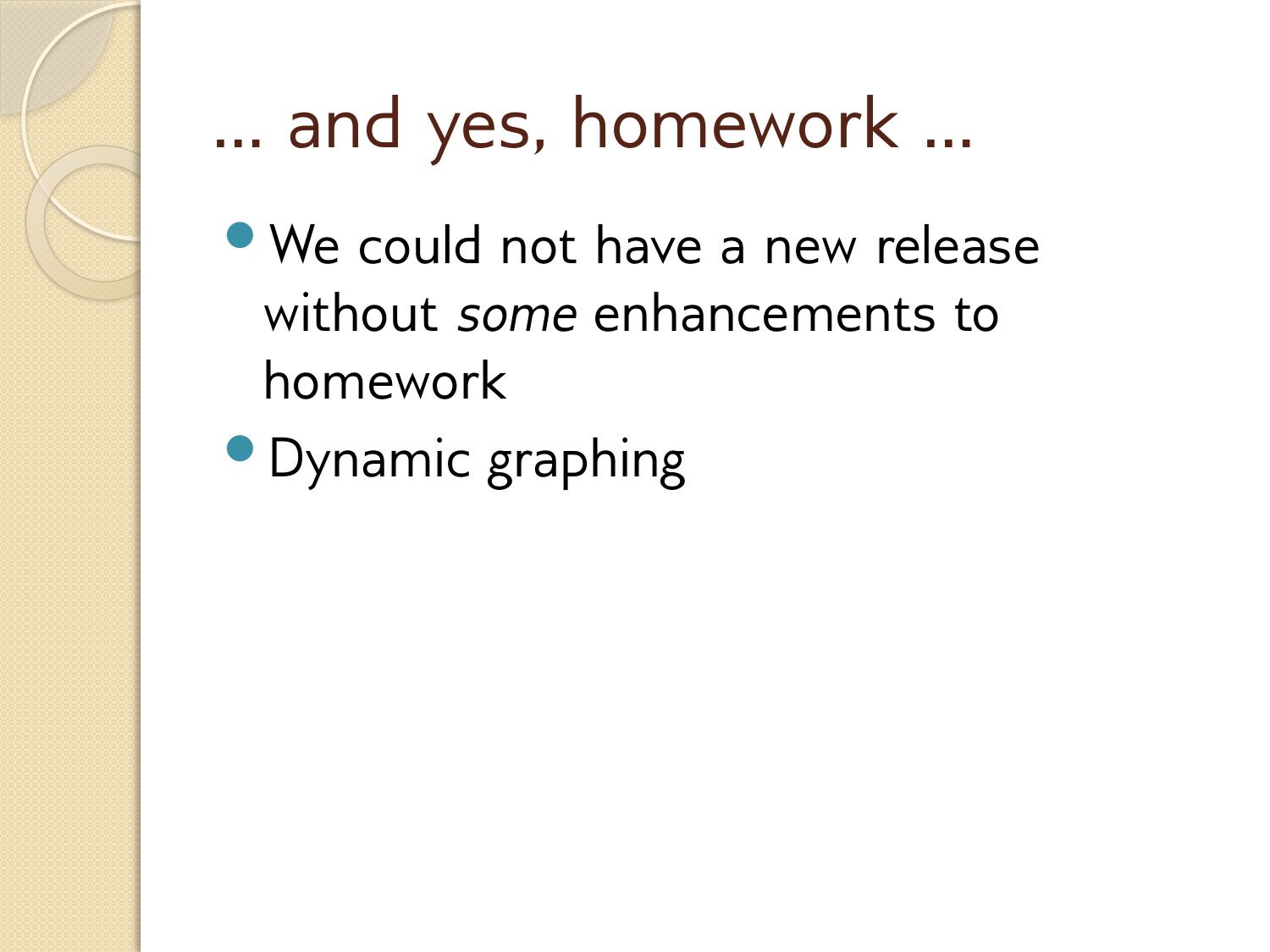

# … and yes, homework …
We could not have a new release without some enhancements to homework
Dynamic graphing